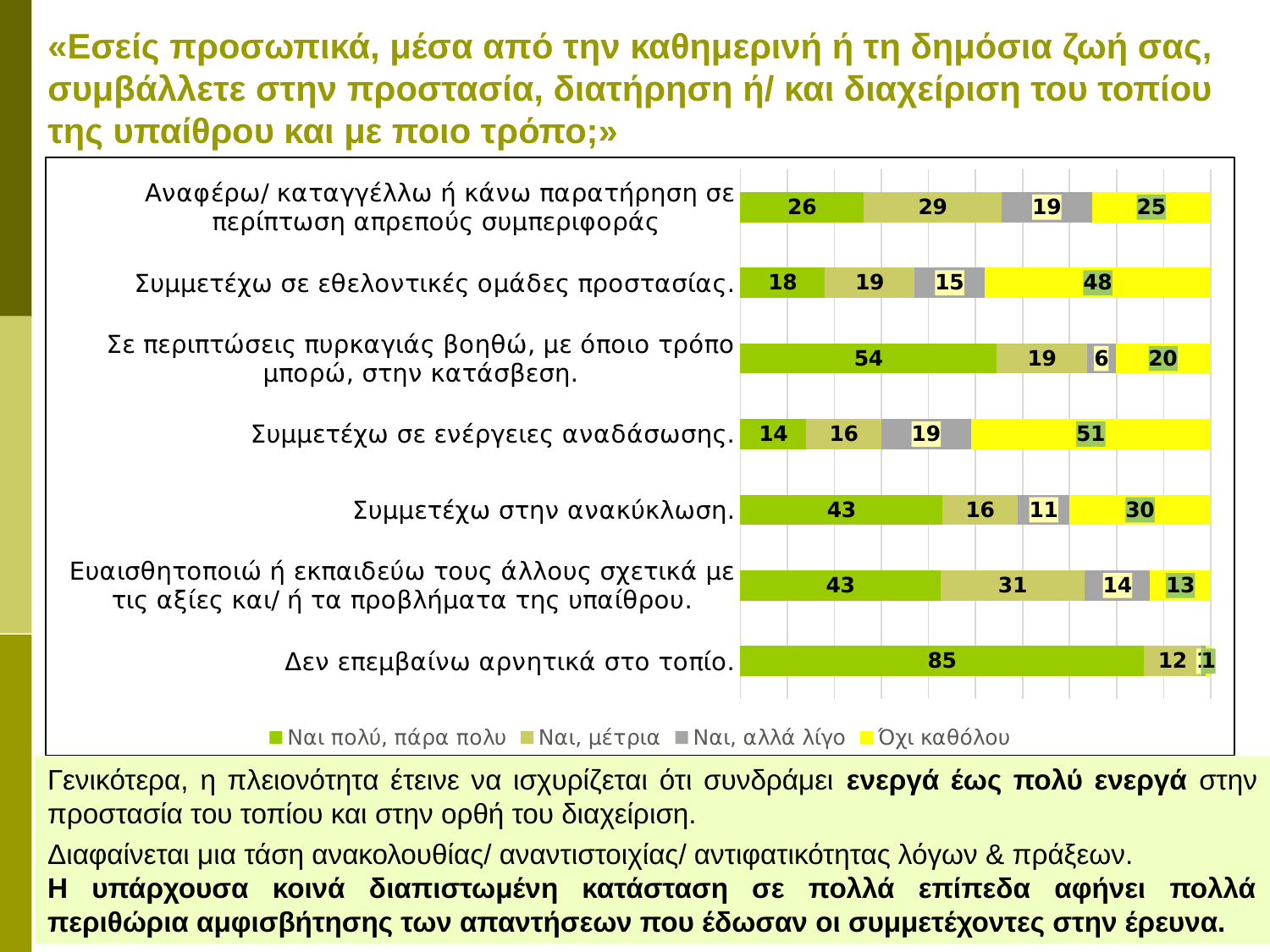

# «Εσείς προσωπικά, μέσα από την καθημερινή ή τη δημόσια ζωή σας, συμβάλλετε στην προστασία, διατήρηση ή/ και διαχείριση του τοπίου της υπαίθρου και με ποιο τρόπο;»

### Chart

| Category |  |  |  |  |
|---|---|---|---|---|
| Δεν επεμβαίνω αρνητικά στο τοπίο. | 85.0 | 12.0 | 1.0 | 1.0 |
| Ευαισθητοποιώ ή εκπαιδεύω τους άλλους σχετικά με τις αξίες και/ ή τα προβλήματα της υπαίθρου. | 43.0 | 31.0 | 14.0 | 13.0 |
| Συμμετέχω στην ανακύκλωση. | 43.0 | 16.0 | 11.0 | 30.0 |
| Συμμετέχω σε ενέργειες αναδάσωσης. | 14.0 | 16.0 | 19.0 | 51.0 |
| Σε περιπτώσεις πυρκαγιάς βοηθώ, με όποιο τρόπο μπορώ, στην κατάσβεση. | 54.0 | 19.0 | 6.0 | 20.0 |
| Συμμετέχω σε εθελοντικές ομάδες προστασίας. | 18.0 | 19.0 | 15.0 | 48.0 |
| Αναφέρω/ καταγγέλλω ή κάνω παρατήρηση σε περίπτωση απρεπούς συμπεριφοράς  | 26.0 | 29.0 | 19.0 | 25.0 |
Γενικότερα, η πλειονότητα έτεινε να ισχυρίζεται ότι συνδράμει ενεργά έως πολύ ενεργά στην προστασία του τοπίου και στην ορθή του διαχείριση.

Διαφαίνεται μια τάση ανακολουθίας/ αναντιστοιχίας/ αντιφατικότητας λόγων & πράξεων.
Η υπάρχουσα κοινά διαπιστωμένη κατάσταση σε πολλά επίπεδα αφήνει πολλά περιθώρια αμφισβήτησης των απαντήσεων που έδωσαν οι συμμετέχοντες στην έρευνα.